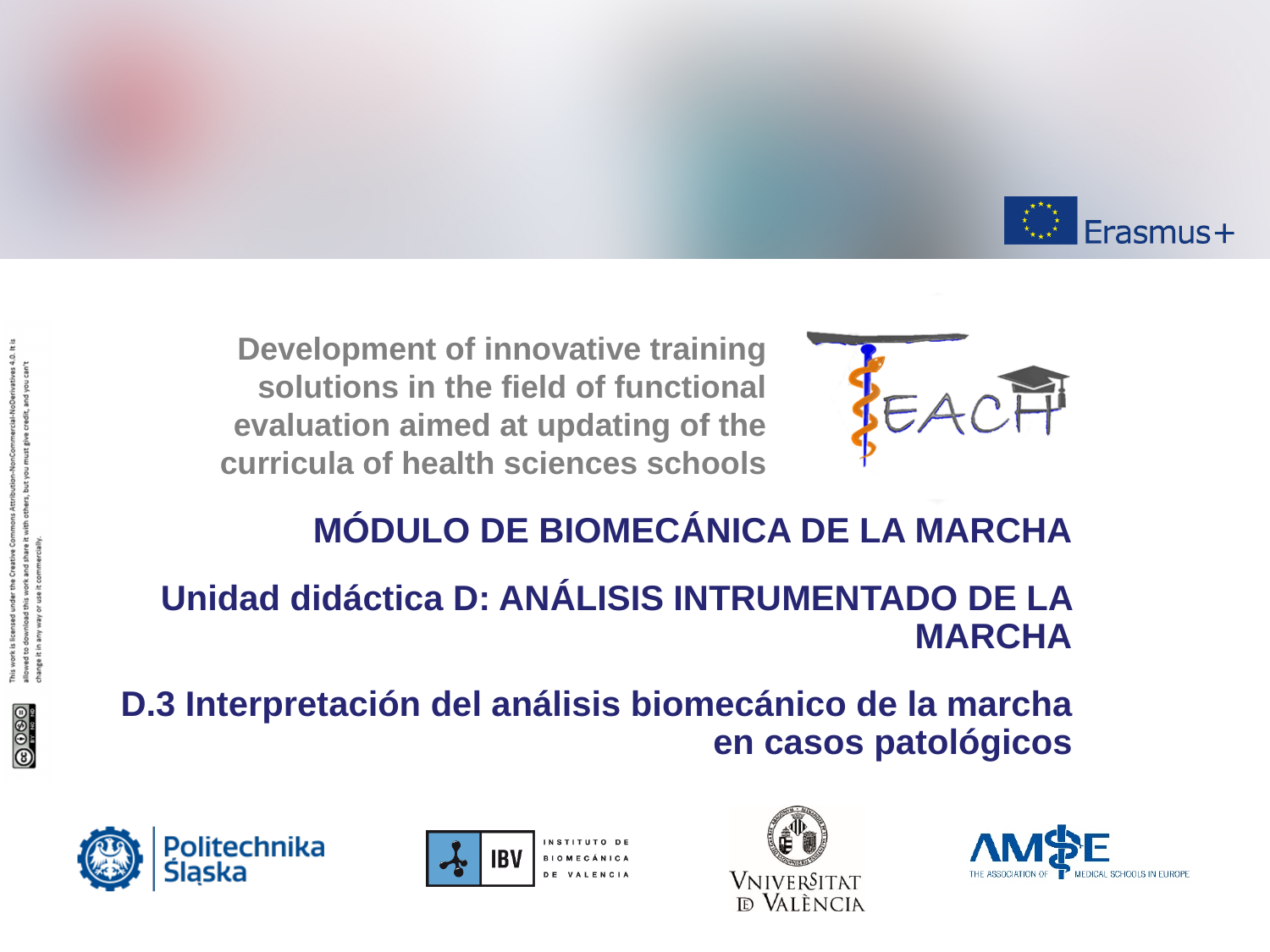

MÓDULO DE BIOMECÁNICA DE LA MARCHA
Unidad didáctica D: ANÁLISIS INTRUMENTADO DE LA MARCHA
D.3 Interpretación del análisis biomecánico de la marcha en casos patológicos